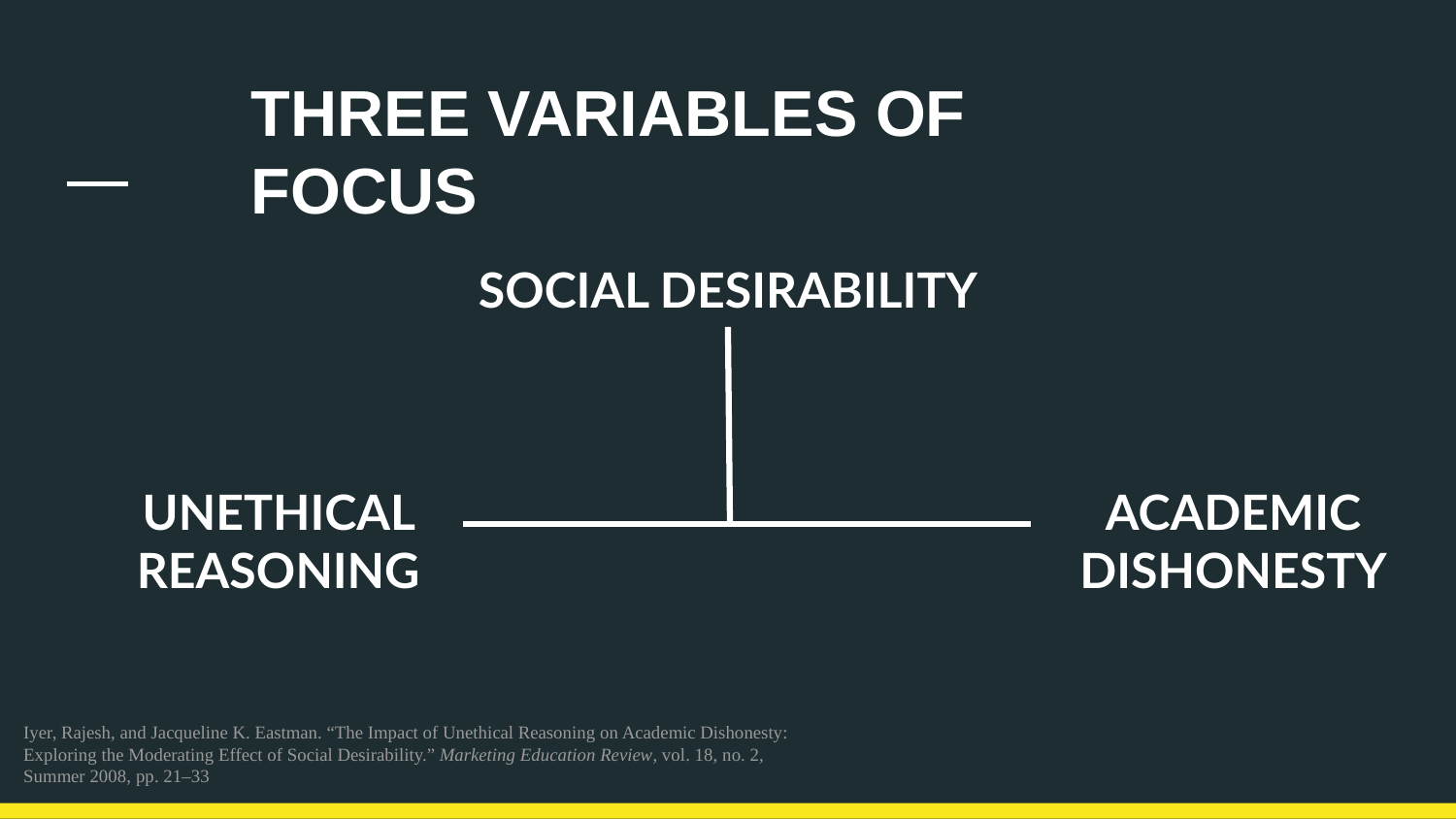

# THREE VARIABLES OF FOCUS
SOCIAL DESIRABILITY
UNETHICAL REASONING
ACADEMIC
DISHONESTY
Iyer, Rajesh, and Jacqueline K. Eastman. “The Impact of Unethical Reasoning on Academic Dishonesty: Exploring the Moderating Effect of Social Desirability.” Marketing Education Review, vol. 18, no. 2, Summer 2008, pp. 21–33